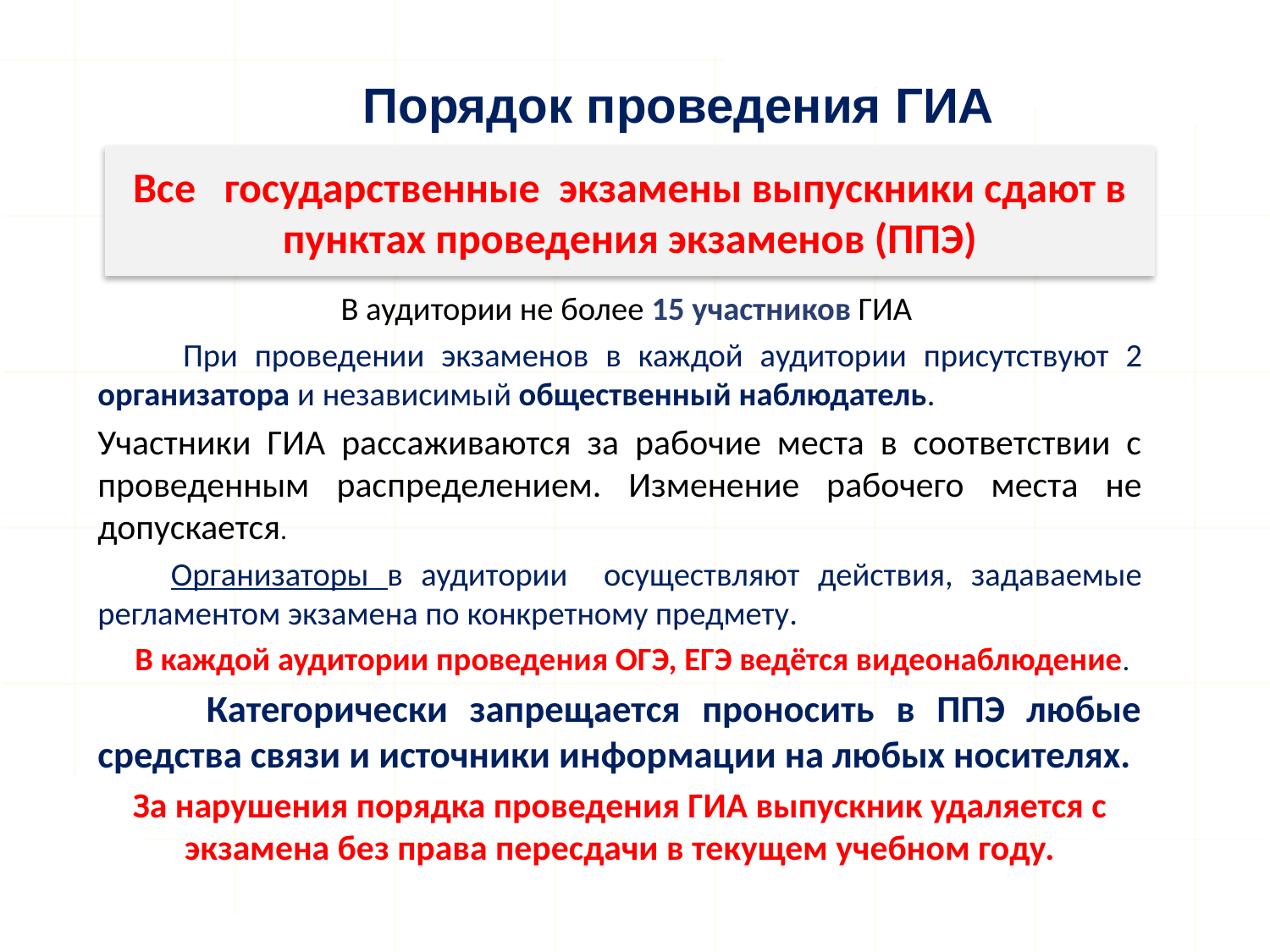

# Порядок проведения ГИА
Все   государственные  экзамены выпускники сдают в пунктах проведения экзаменов (ППЭ)
     В аудитории не более 15 участников ГИА
     При проведении экзаменов в каждой аудитории присутствуют 2 организатора и независимый общественный наблюдатель.
Участники ГИА рассаживаются за рабочие места в соответствии с проведенным распределением. Изменение рабочего места не допускается.
    Организаторы в аудитории  осуществляют действия, задаваемые регламентом экзамена по конкретному предмету.
     В каждой аудитории проведения ОГЭ, ЕГЭ ведётся видеонаблюдение.
     Категорически запрещается проносить в ППЭ любые средства связи и источники информации на любых носителях.
За нарушения порядка проведения ГИА выпускник удаляется с экзамена без права пересдачи в текущем учебном году.